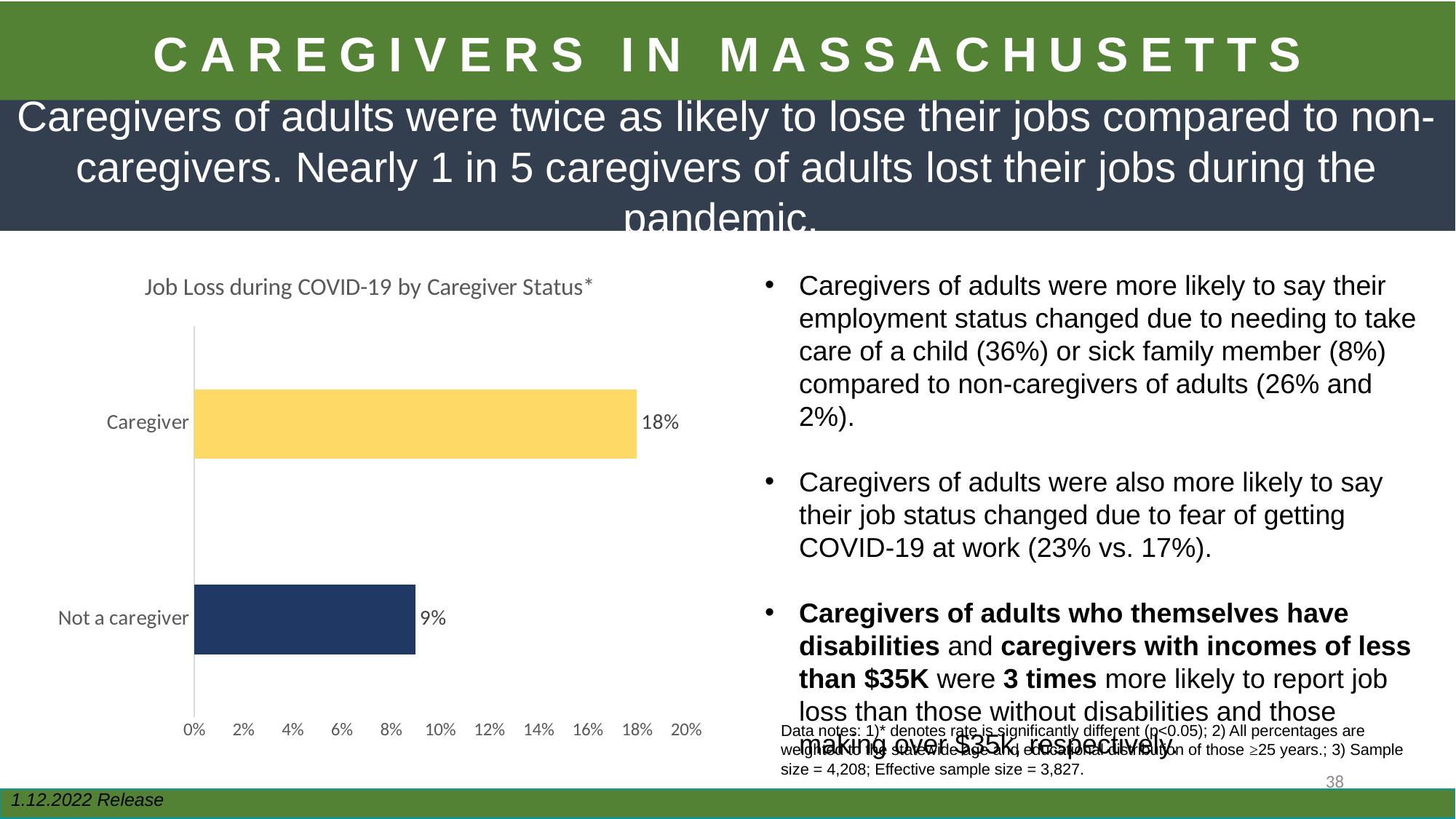

CAREGIVERS IN MASSACHUSETTS

Caregivers of adults were twice as likely to lose their jobs compared to non-caregivers. Nearly 1 in 5 caregivers of adults lost their jobs during the pandemic.

### Chart: Job Loss during COVID-19 by Caregiver Status*

| Category |  |
|---|---|
| Not a caregiver | 0.09 |
| Caregiver | 0.18 |
Caregivers of adults were more likely to say their employment status changed due to needing to take care of a child (36%) or sick family member (8%) compared to non-caregivers of adults (26% and 2%).

Caregivers of adults were also more likely to say their job status changed due to fear of getting COVID-19 at work (23% vs. 17%).

Caregivers of adults who themselves have disabilities and caregivers with incomes of less than $35K were 3 times more likely to report job loss than those without disabilities and those making over $35k, respectively.
Data notes: 1)* denotes rate is significantly different (p<0.05); 2) All percentages are weighted to the statewide age and educational distribution of those ≥25 years.; 3) Sample size = 4,208; Effective sample size = 3,827.
38
1.12.2022 Release